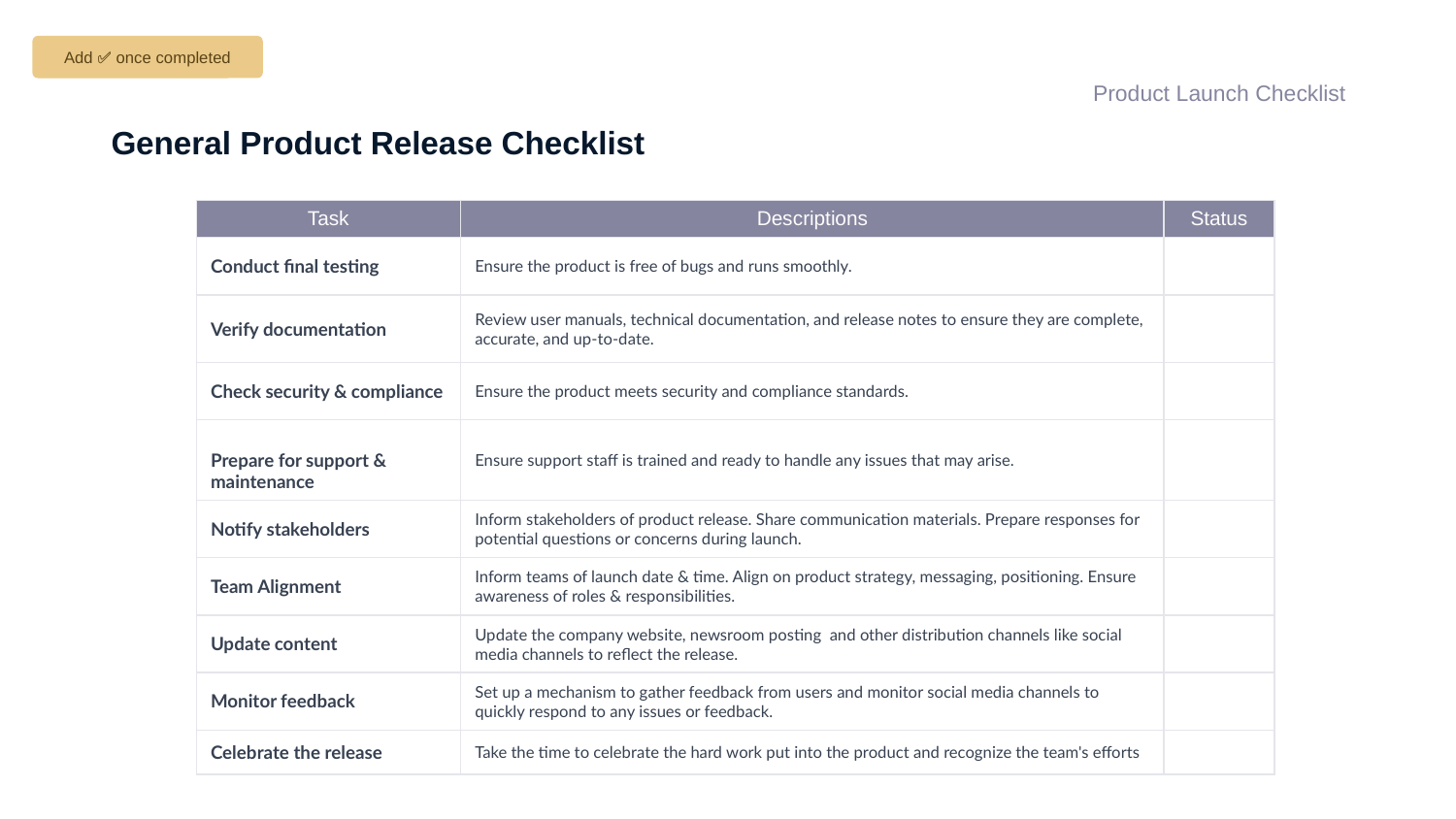

Add ✅ once completed
Product Launch Checklist
# General Product Release Checklist
| Task | Descriptions | Status |
| --- | --- | --- |
| Conduct final testing | Ensure the product is free of bugs and runs smoothly. |  |
| Verify documentation | Review user manuals, technical documentation, and release notes to ensure they are complete, accurate, and up-to-date. |  |
| Check security & compliance | Ensure the product meets security and compliance standards. |  |
| Prepare for support & maintenance | Ensure support staff is trained and ready to handle any issues that may arise. |  |
| Notify stakeholders | Inform stakeholders of product release. Share communication materials. Prepare responses for potential questions or concerns during launch. |  |
| Team Alignment | Inform teams of launch date & time. Align on product strategy, messaging, positioning. Ensure awareness of roles & responsibilities. |  |
| Update content | Update the company website, newsroom posting and other distribution channels like social media channels to reflect the release. |  |
| Monitor feedback | Set up a mechanism to gather feedback from users and monitor social media channels to quickly respond to any issues or feedback. |  |
| Celebrate the release | Take the time to celebrate the hard work put into the product and recognize the team's efforts |  |